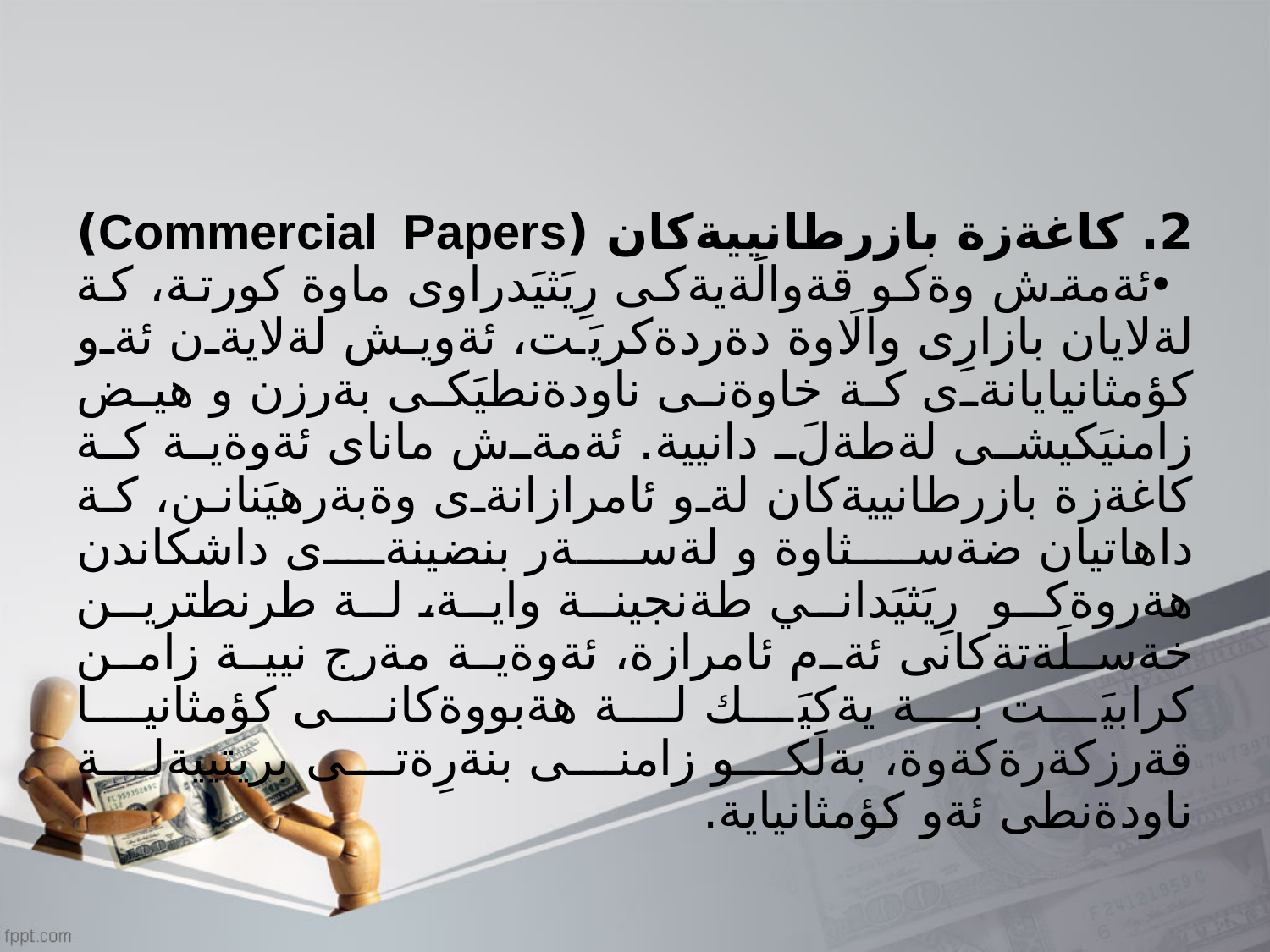

2. كاغةزة بازرطانييةكان (Commercial Papers)
ئةمةش وةكو قةوالَةيةكى رِيَثيَدراوى ماوة كورتة، كة لةلايان بازارِى والَاوة دةردةكريَت، ئةويش لةلايةن ئةو كؤمثانيايانةى كة خاوةنى ناودةنطيَكى بةرزن و هيض زامنيَكيشى لةطةلَ دانيية. ئةمةش ماناى ئةوةية كة كاغةزة بازرطانييةكان لةو ئامرازانةى وةبةرهيَنانن، كة داهاتيان ضةسثاوة و لةسةر بنضينةى داشكاندن هةروةكو  رِيَثيَداني طةنجينة واية، لة طرنطترين خةسلَةتةكانى ئةم ئامرازة، ئةوةية مةرج نيية زامن كرابيَت بة يةكيَك لة هةبووةكانى كؤمثانيا قةرزكةرةكةوة، بةلَكو زامنى بنةرِةتى بريتييةلة ناودةنطى ئةو كؤمثانياية.